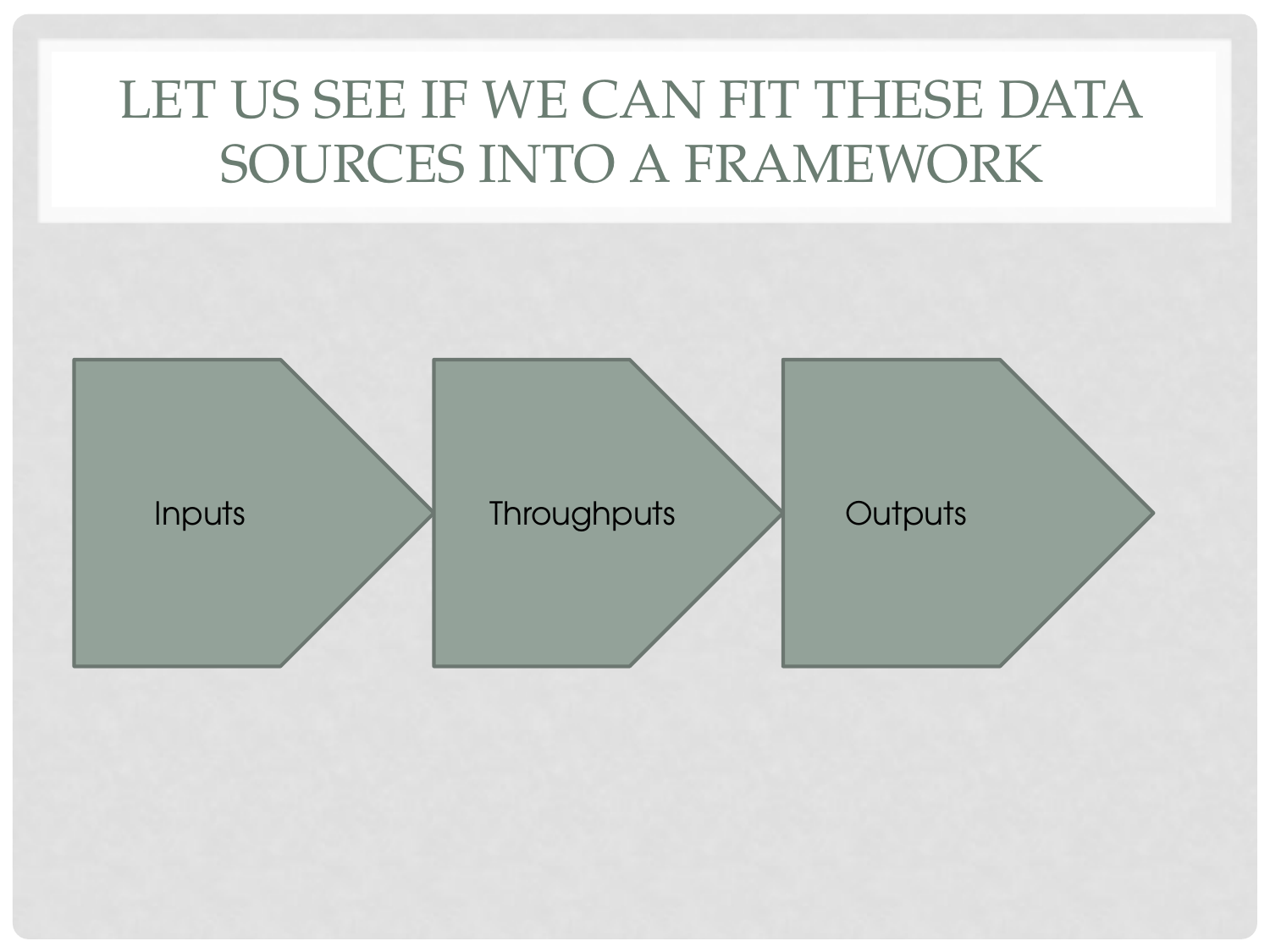

# Let us see if we can fit these data sources into a framework

Inputs
Outputs
Throughputs